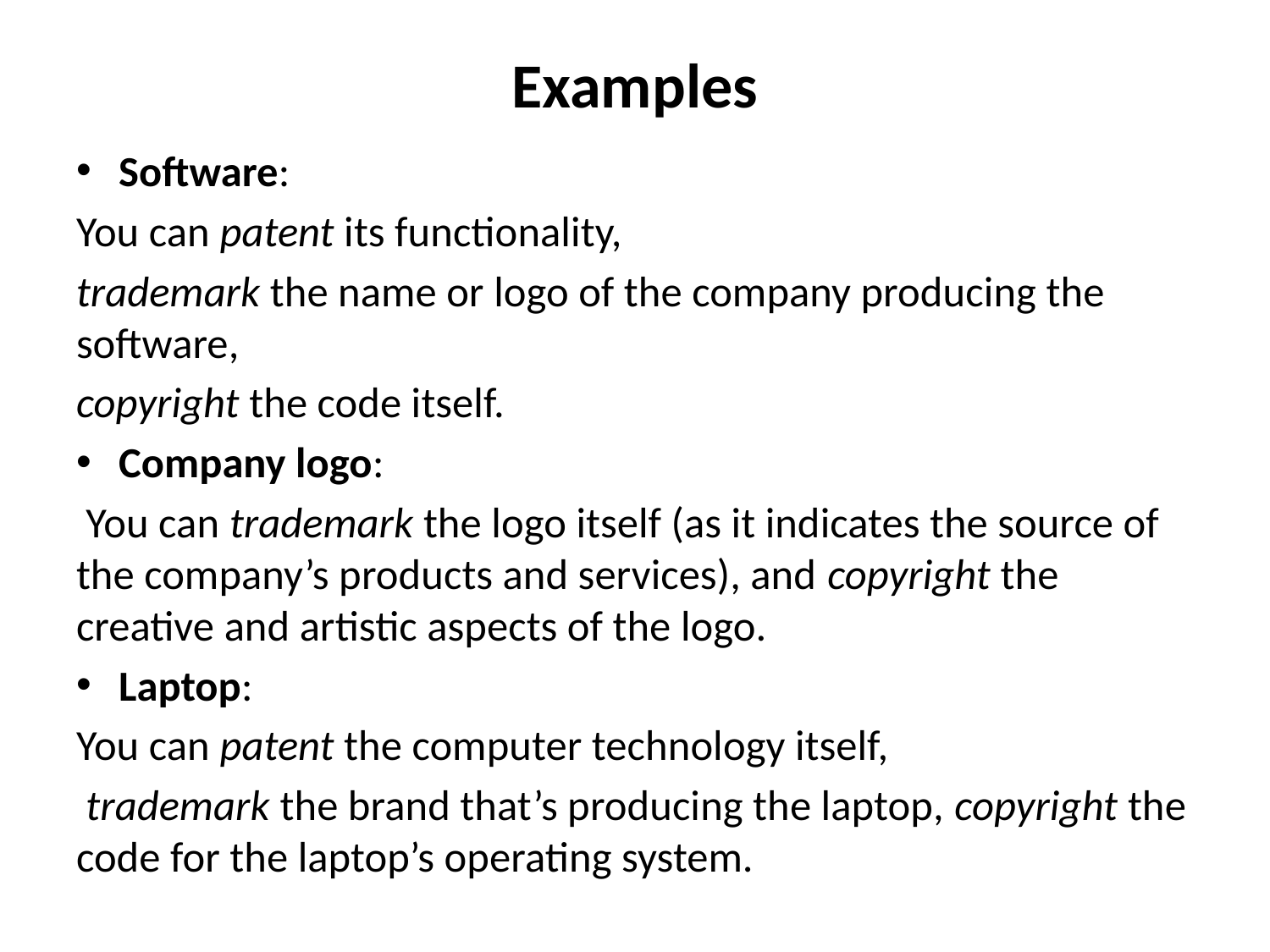

# Examples
Software:
You can patent its functionality,
trademark the name or logo of the company producing the software,
copyright the code itself.
Company logo:
 You can trademark the logo itself (as it indicates the source of the company’s products and services), and copyright the creative and artistic aspects of the logo.
Laptop:
You can patent the computer technology itself,
 trademark the brand that’s producing the laptop, copyright the code for the laptop’s operating system.